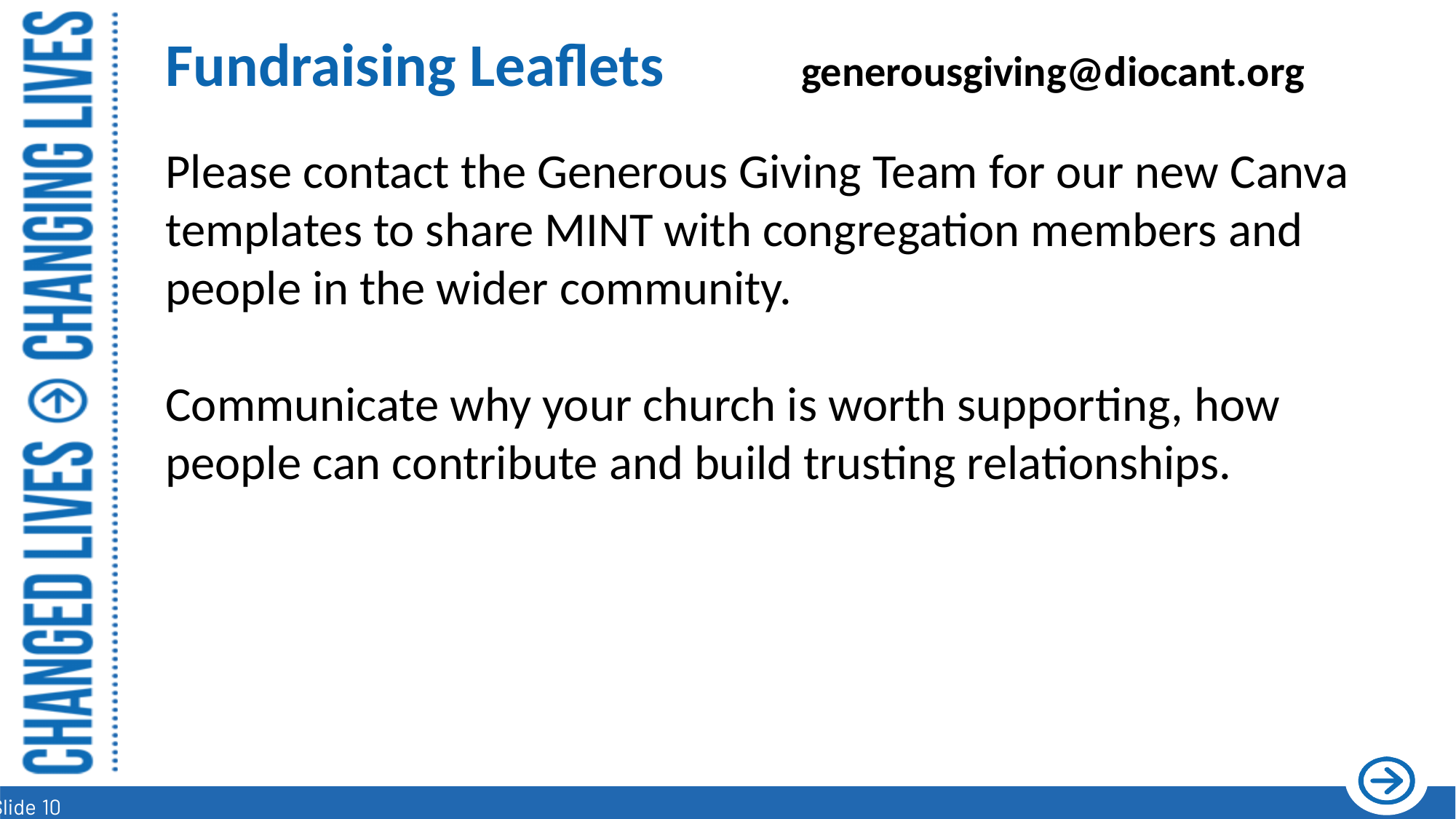

# Fundraising Leaflets          generousgiving@diocant.org
Please contact the Generous Giving Team for our new Canva templates to share MINT with congregation members and people in the wider community.

Communicate why your church is worth supporting, how people can contribute and build trusting relationships.